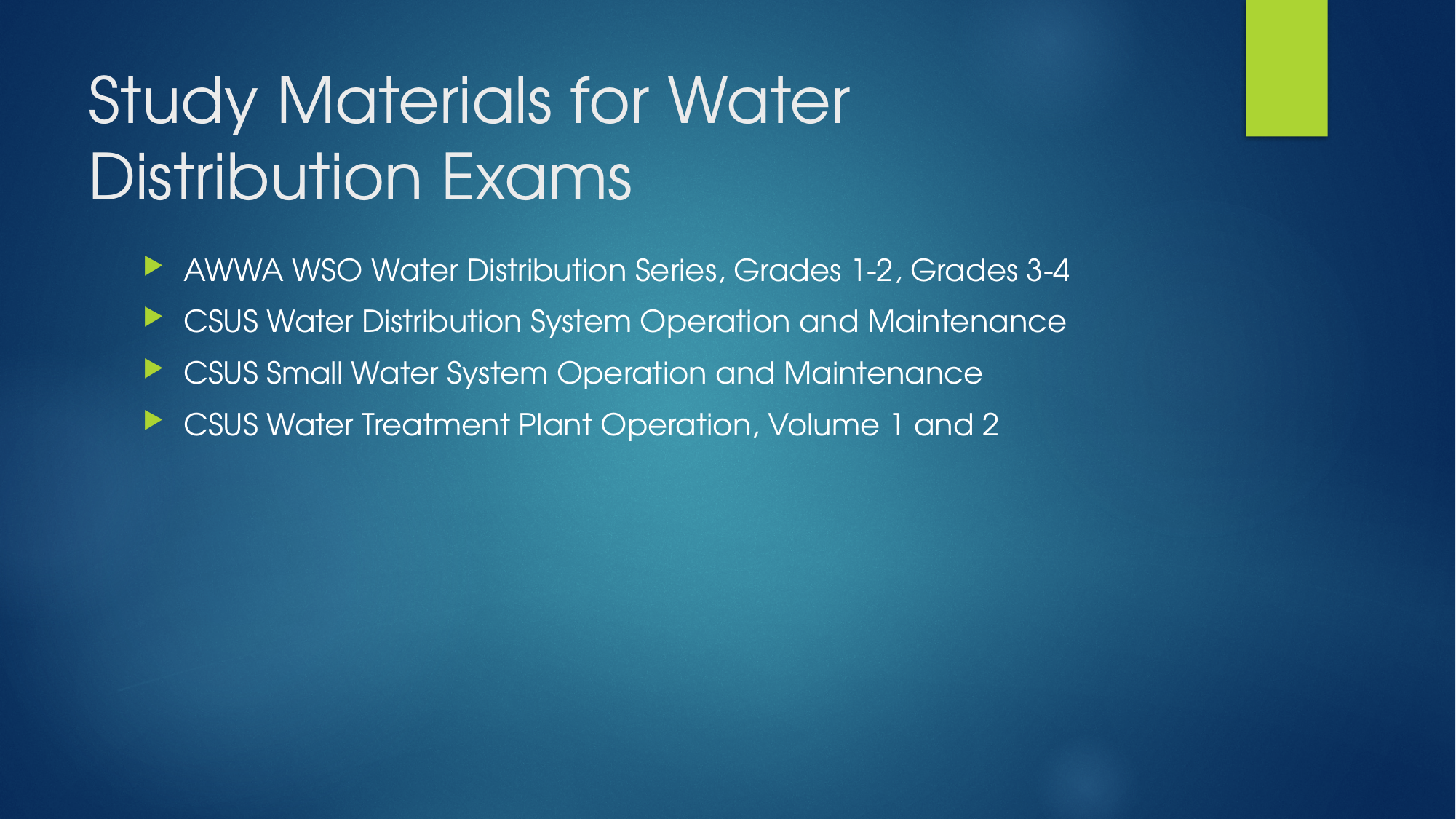

# Study Materials for Water Distribution Exams
AWWA WSO Water Distribution Series, Grades 1-2, Grades 3-4
CSUS Water Distribution System Operation and Maintenance
CSUS Small Water System Operation and Maintenance
CSUS Water Treatment Plant Operation, Volume 1 and 2